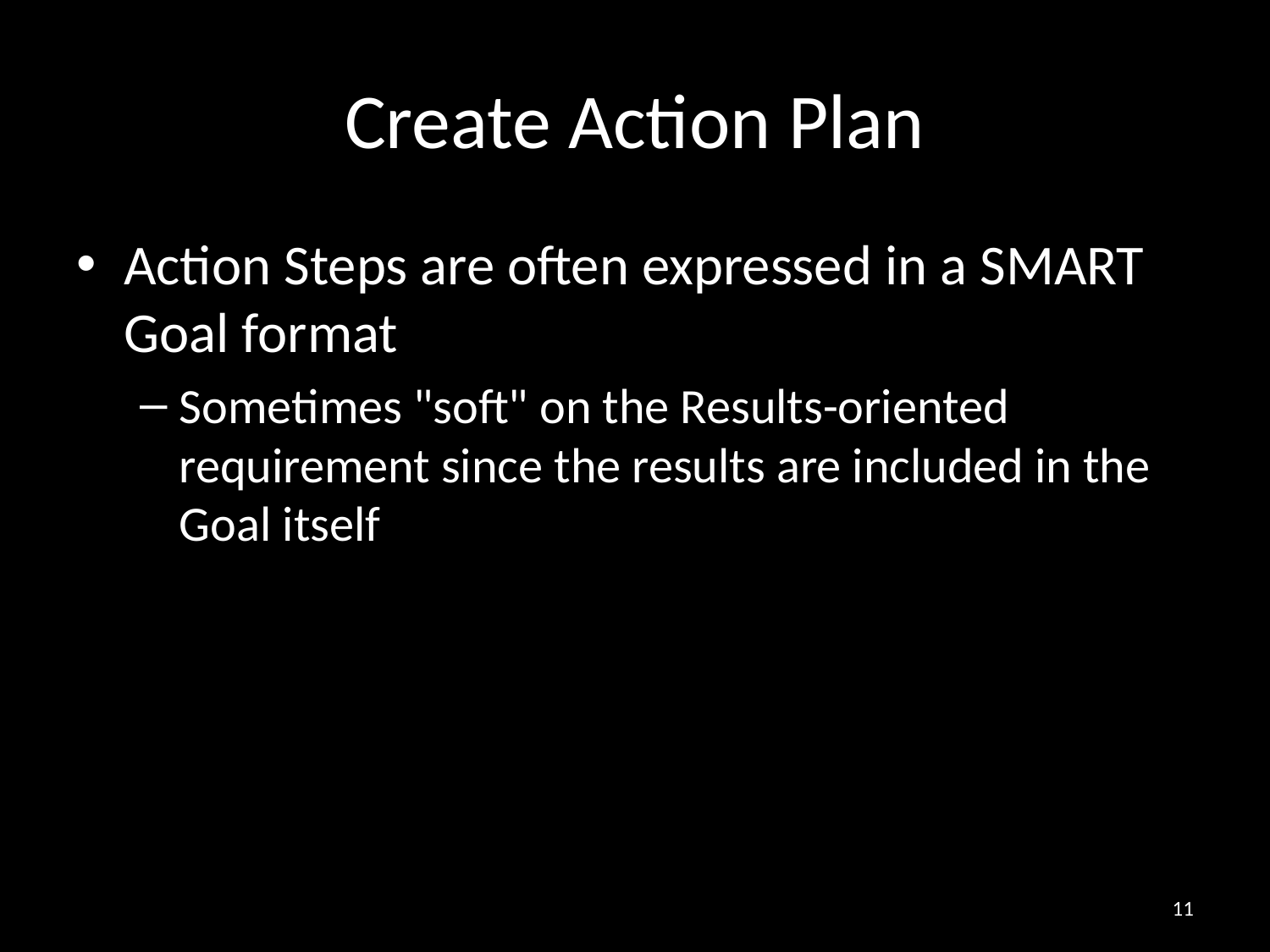

# Create Action Plan
Action Steps are often expressed in a SMART Goal format
Sometimes "soft" on the Results-oriented requirement since the results are included in the Goal itself
11